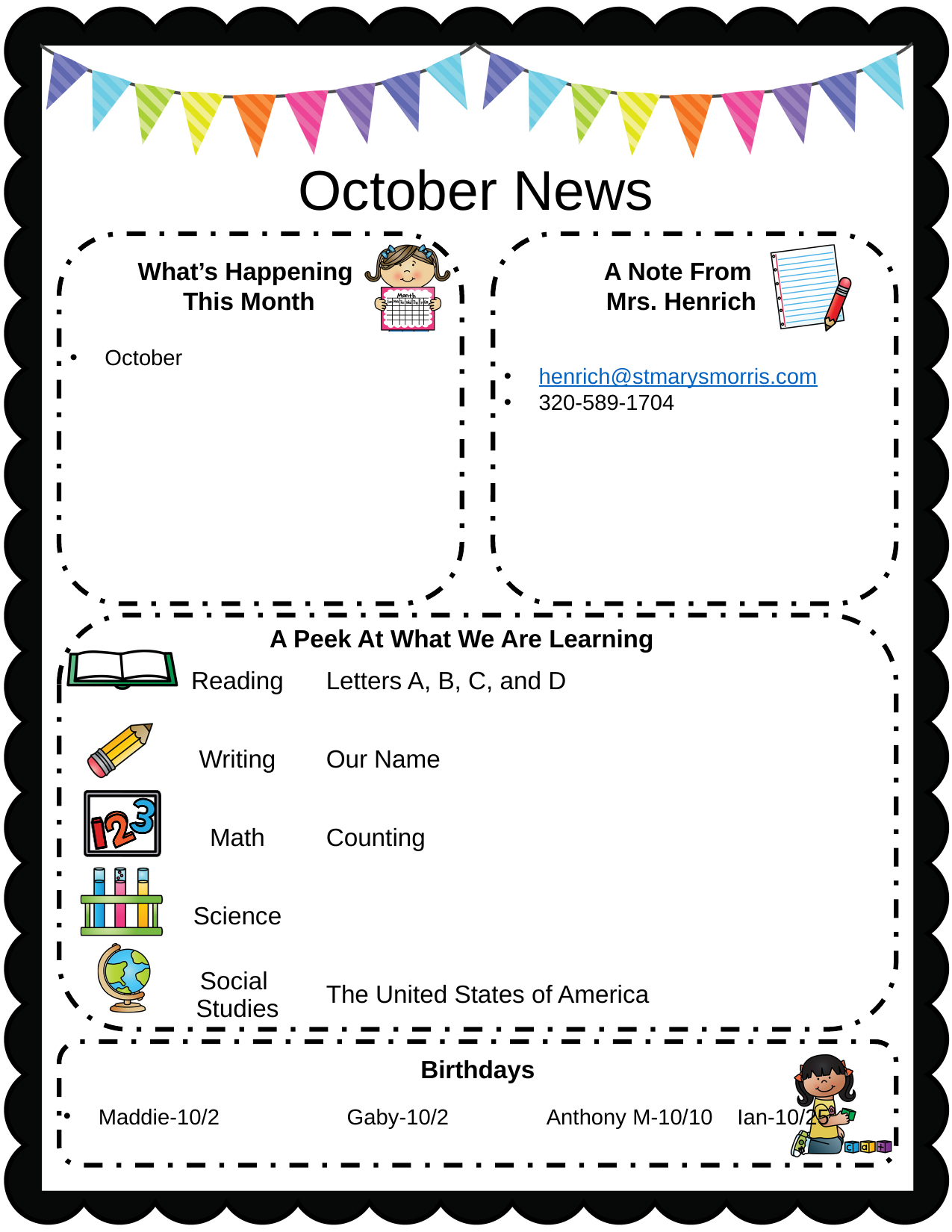

October News

What’s Happening
This Month
A Note From
Mrs. Henrich
October

henrich@stmarysmorris.com
320-589-1704

A Peek At What We Are Learning
| Reading | Letters A, B, C, and D |
| --- | --- |
| Writing | Our Name |
| Math | Counting |
| Science |  |
| Social Studies | The United States of America |

Birthdays
Maddie-10/2	    Gaby-10/2	Anthony M-10/10    Ian-10/25